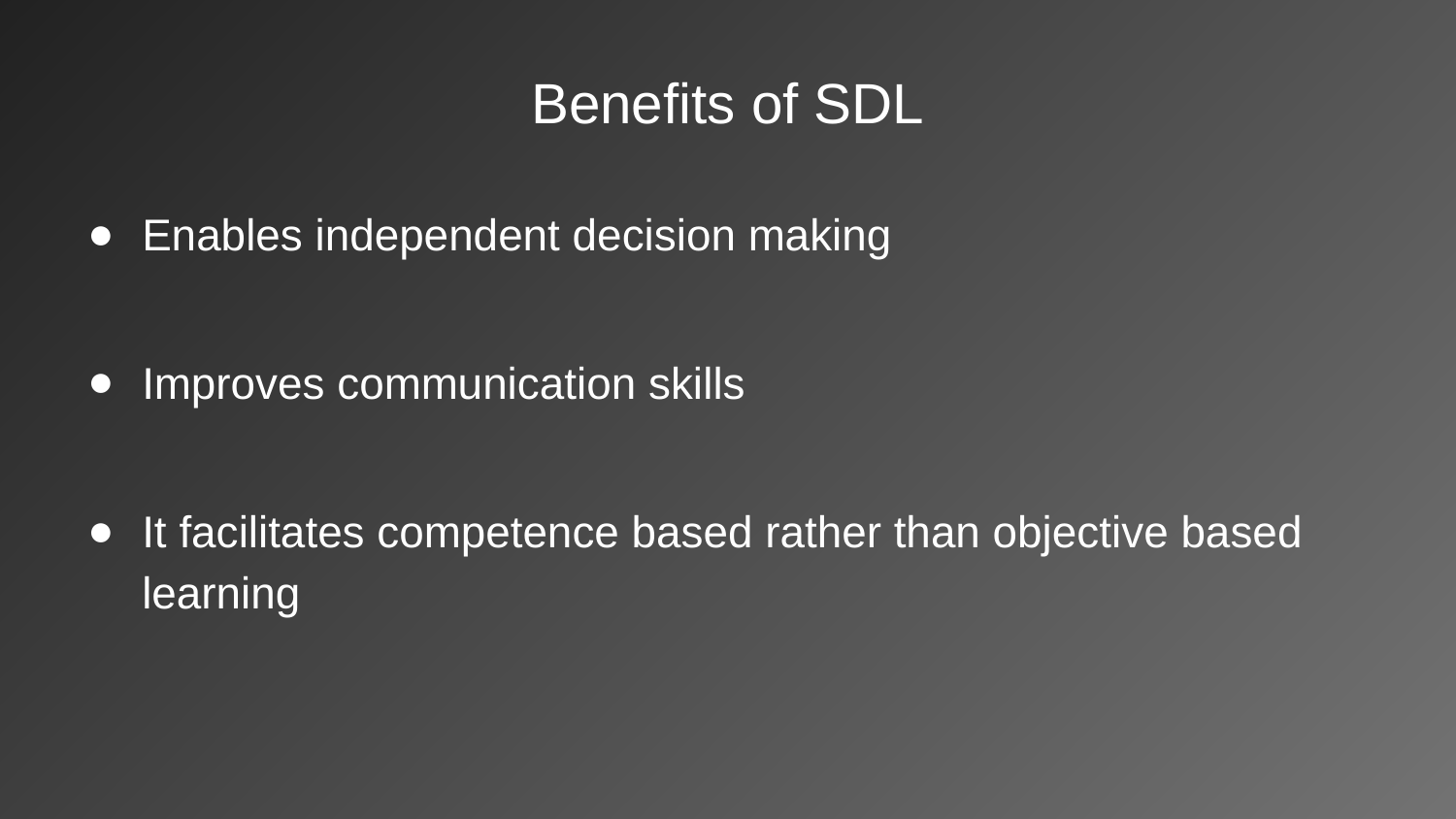

# Benefits of SDL
Enables independent decision making

Improves communication skills

It facilitates competence based rather than objective based learning